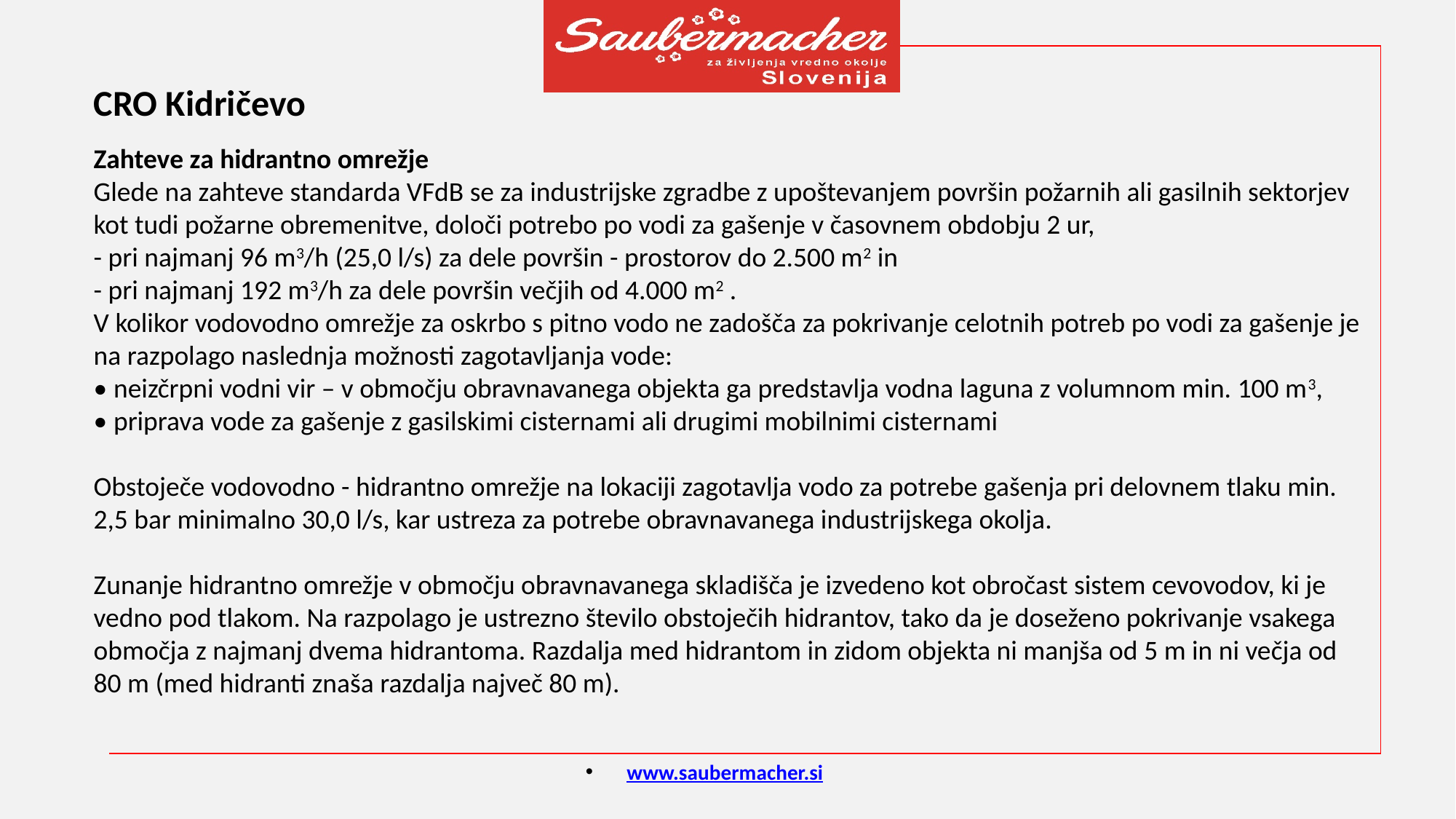

CRO Kidričevo
Zahteve za hidrantno omrežje
Glede na zahteve standarda VFdB se za industrijske zgradbe z upoštevanjem površin požarnih ali gasilnih sektorjev kot tudi požarne obremenitve, določi potrebo po vodi za gašenje v časovnem obdobju 2 ur,
- pri najmanj 96 m3/h (25,0 l/s) za dele površin - prostorov do 2.500 m2 in
- pri najmanj 192 m3/h za dele površin večjih od 4.000 m2 .
V kolikor vodovodno omrežje za oskrbo s pitno vodo ne zadošča za pokrivanje celotnih potreb po vodi za gašenje je na razpolago naslednja možnosti zagotavljanja vode:
• neizčrpni vodni vir – v območju obravnavanega objekta ga predstavlja vodna laguna z volumnom min. 100 m3,
• priprava vode za gašenje z gasilskimi cisternami ali drugimi mobilnimi cisternami

Obstoječe vodovodno - hidrantno omrežje na lokaciji zagotavlja vodo za potrebe gašenja pri delovnem tlaku min. 2,5 bar minimalno 30,0 l/s, kar ustreza za potrebe obravnavanega industrijskega okolja.

Zunanje hidrantno omrežje v območju obravnavanega skladišča je izvedeno kot obročast sistem cevovodov, ki je vedno pod tlakom. Na razpolago je ustrezno število obstoječih hidrantov, tako da je doseženo pokrivanje vsakega območja z najmanj dvema hidrantoma. Razdalja med hidrantom in zidom objekta ni manjša od 5 m in ni večja od 80 m (med hidranti znaša razdalja največ 80 m).